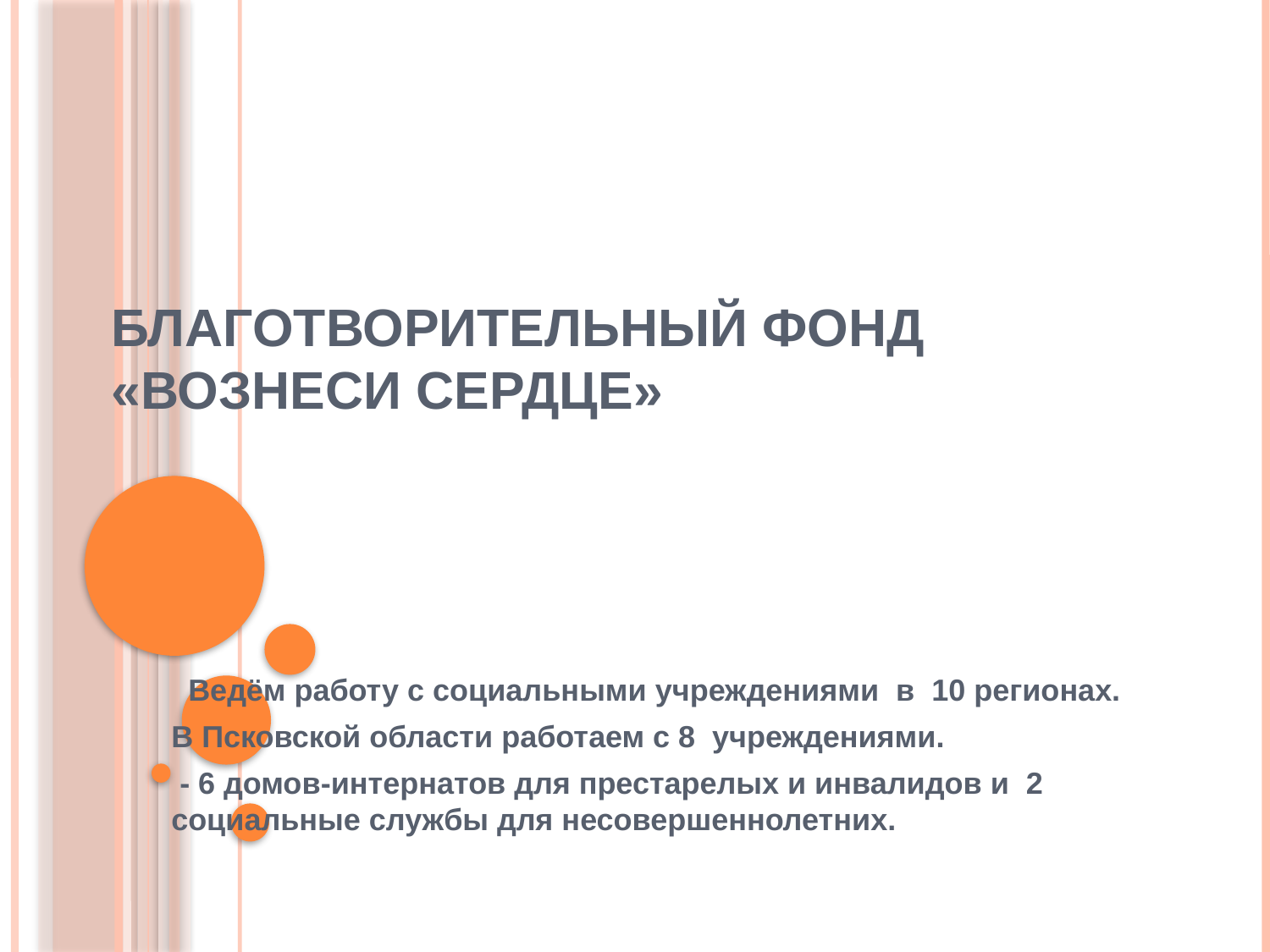

# Благотворительный фонд «Вознеси Сердце»
  Ведём работу с социальными учреждениями  в  10 регионах.
В Псковской области работаем с 8  учреждениями.
 - 6 домов-интернатов для престарелых и инвалидов и  2 социальные службы для несовершеннолетних.